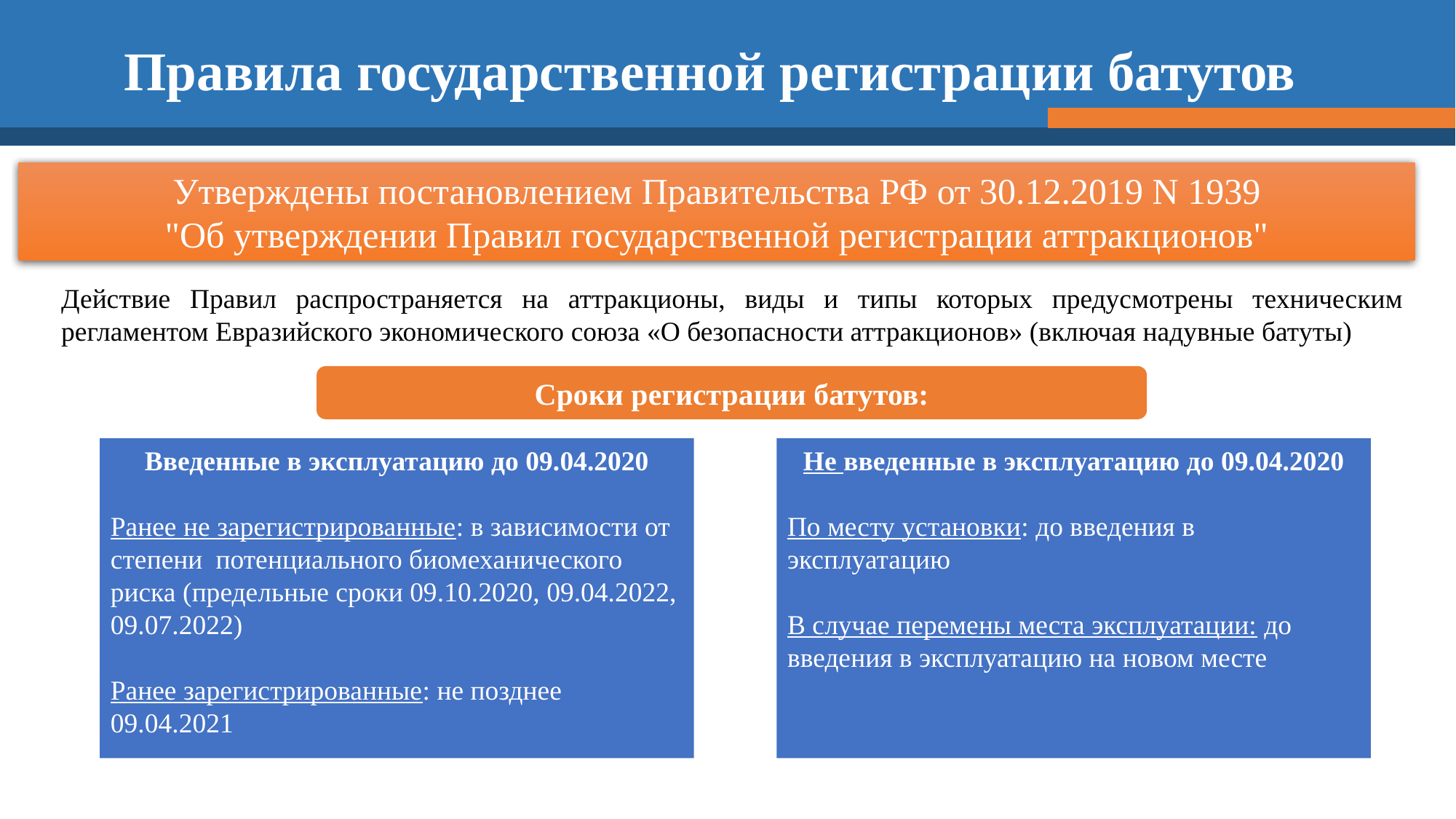

Правила государственной регистрации батутов
Утверждены постановлением Правительства РФ от 30.12.2019 N 1939
"Об утверждении Правил государственной регистрации аттракционов"
Действие Правил распространяется на аттракционы, виды и типы которых предусмотрены техническим регламентом Евразийского экономического союза «О безопасности аттракционов» (включая надувные батуты)

Сроки регистрации батутов:
Введенные в эксплуатацию до 09.04.2020

Ранее не зарегистрированные: в зависимости от степени  потенциального биомеханического риска (предельные сроки 09.10.2020, 09.04.2022, 09.07.2022)

Ранее зарегистрированные: не позднее 09.04.2021

Не введенные в эксплуатацию до 09.04.2020

По месту установки: до введения в эксплуатацию

В случае перемены места эксплуатации: до введения в эксплуатацию на новом месте